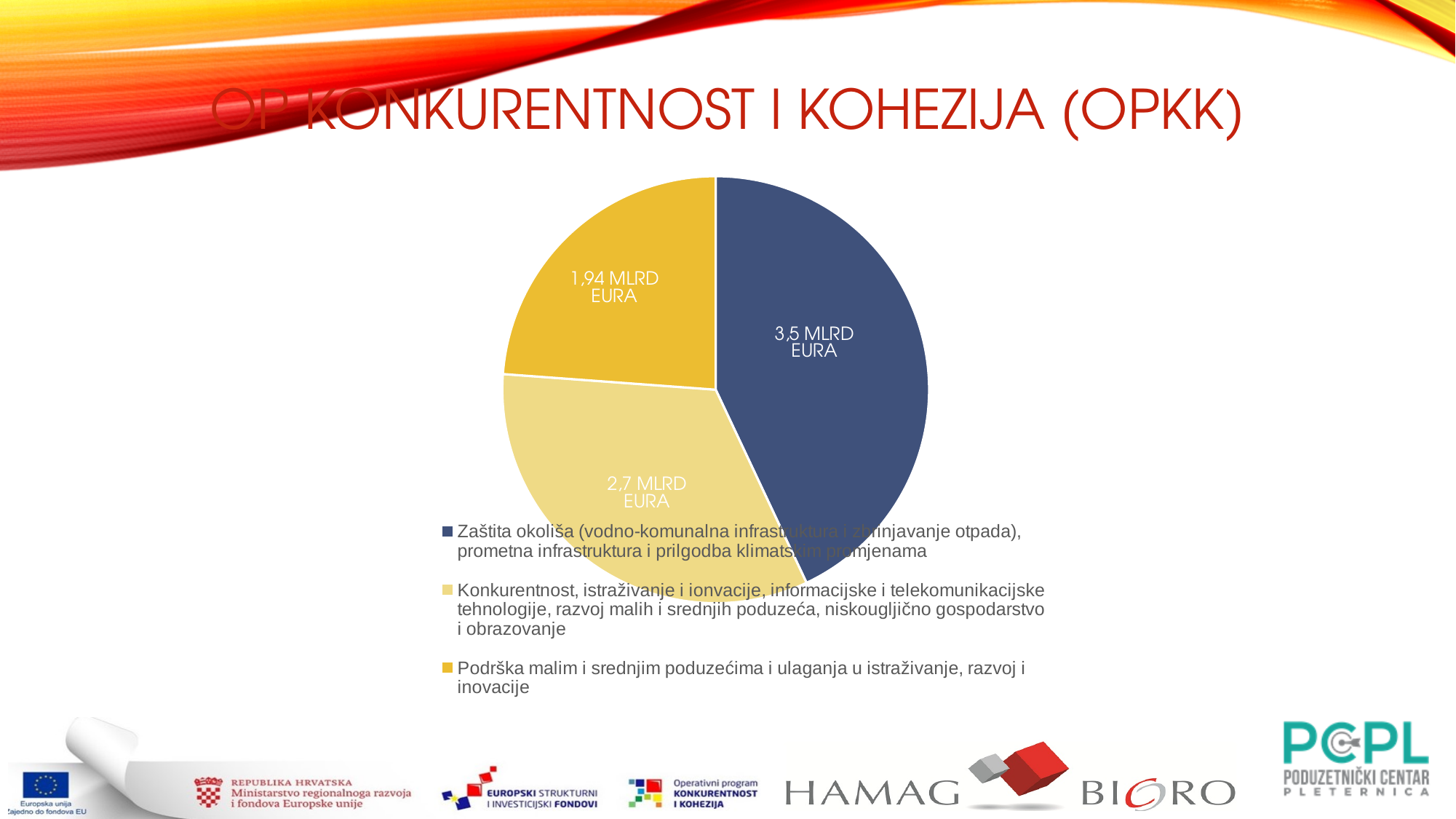

OP KONKURENTNOST I KOHEZIJA (OPKK)

### Chart

| Category | Stupac1 |
|---|---|
| Zaštita okoliša (vodno-komunalna infrastruktura i zbrinjavanje otpada), prometna infrastruktura i prilgodba klimatskim promjenama | 3.5 |
| Konkurentnost, istraživanje i ionvacije, informacijske i telekomunikacijske tehnologije, razvoj malih i srednjih poduzeća, niskougljično gospodarstvo i obrazovanje | 2.7 |
| Podrška malim i srednjim poduzećima i ulaganja u istraživanje, razvoj i inovacije | 1.94 |